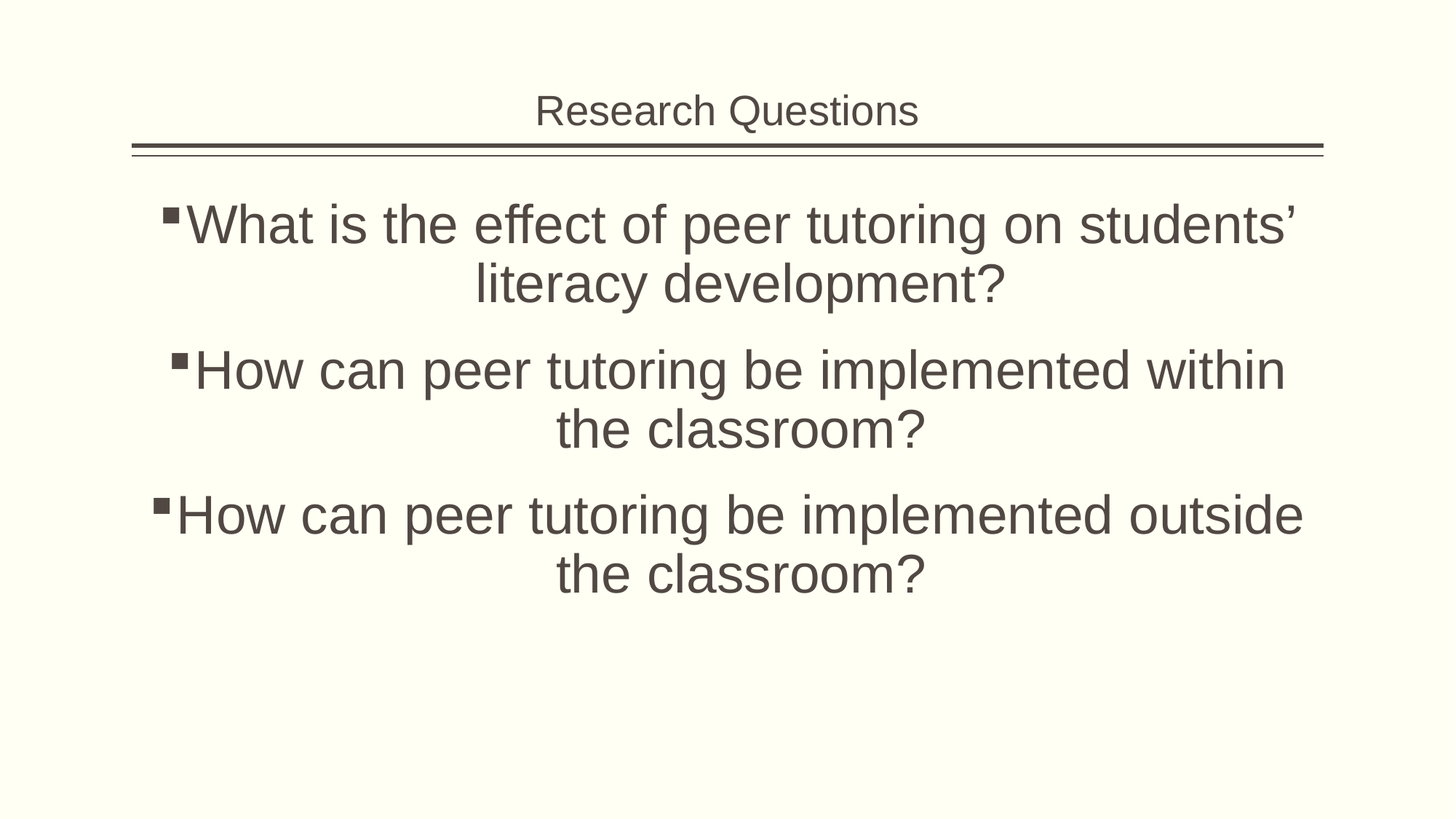

# Research Questions
What is the effect of peer tutoring on students’ literacy development?
How can peer tutoring be implemented within the classroom?
How can peer tutoring be implemented outside the classroom?